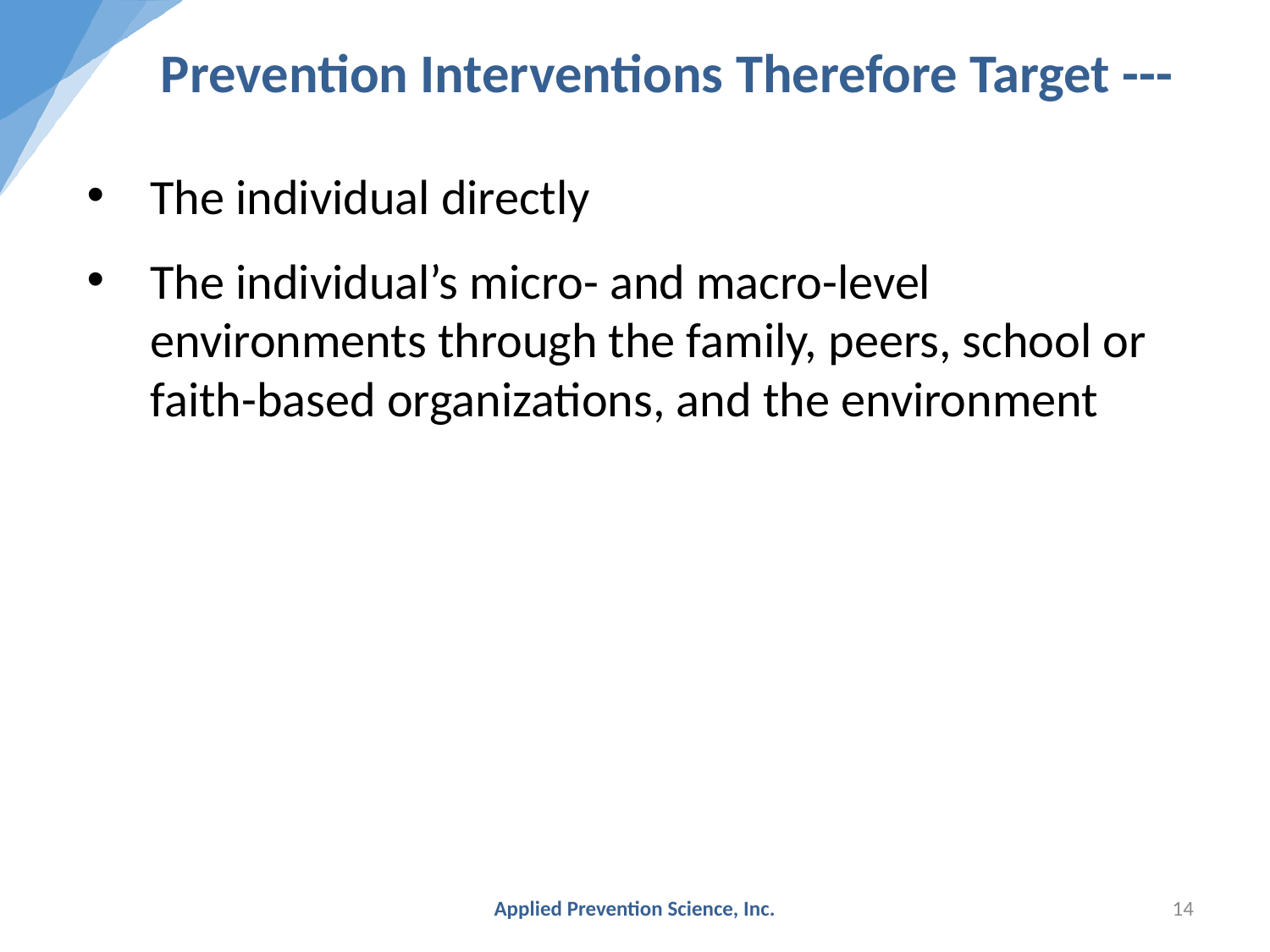

# Prevention Interventions Therefore Target ---
The individual directly

The individual’s micro- and macro-level environments through the family, peers, school or faith-based organizations, and the environment
Applied Prevention Science, Inc.
14